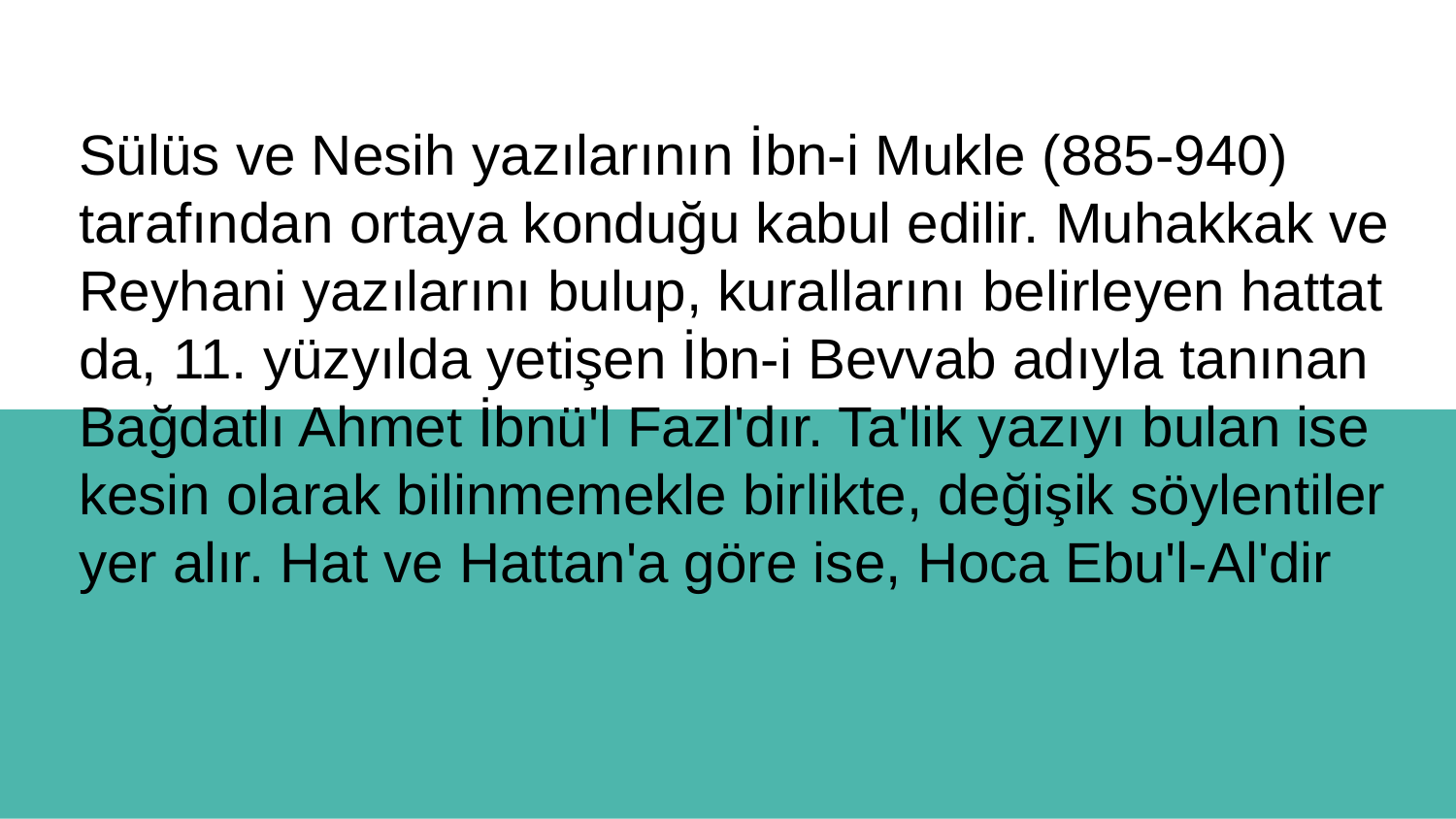

Sülüs ve Nesih yazılarının İbn-i Mukle (885-940) tarafından ortaya konduğu kabul edilir. Muhakkak ve Reyhani yazılarını bulup, kurallarını belirleyen hattat da, 11. yüzyılda yetişen İbn-i Bevvab adıyla tanınan Bağdatlı Ahmet İbnü'l Fazl'dır. Ta'lik yazıyı bulan ise kesin olarak bilinmemekle birlikte, değişik söylentiler yer alır. Hat ve Hattan'a göre ise, Hoca Ebu'l-Al'dir